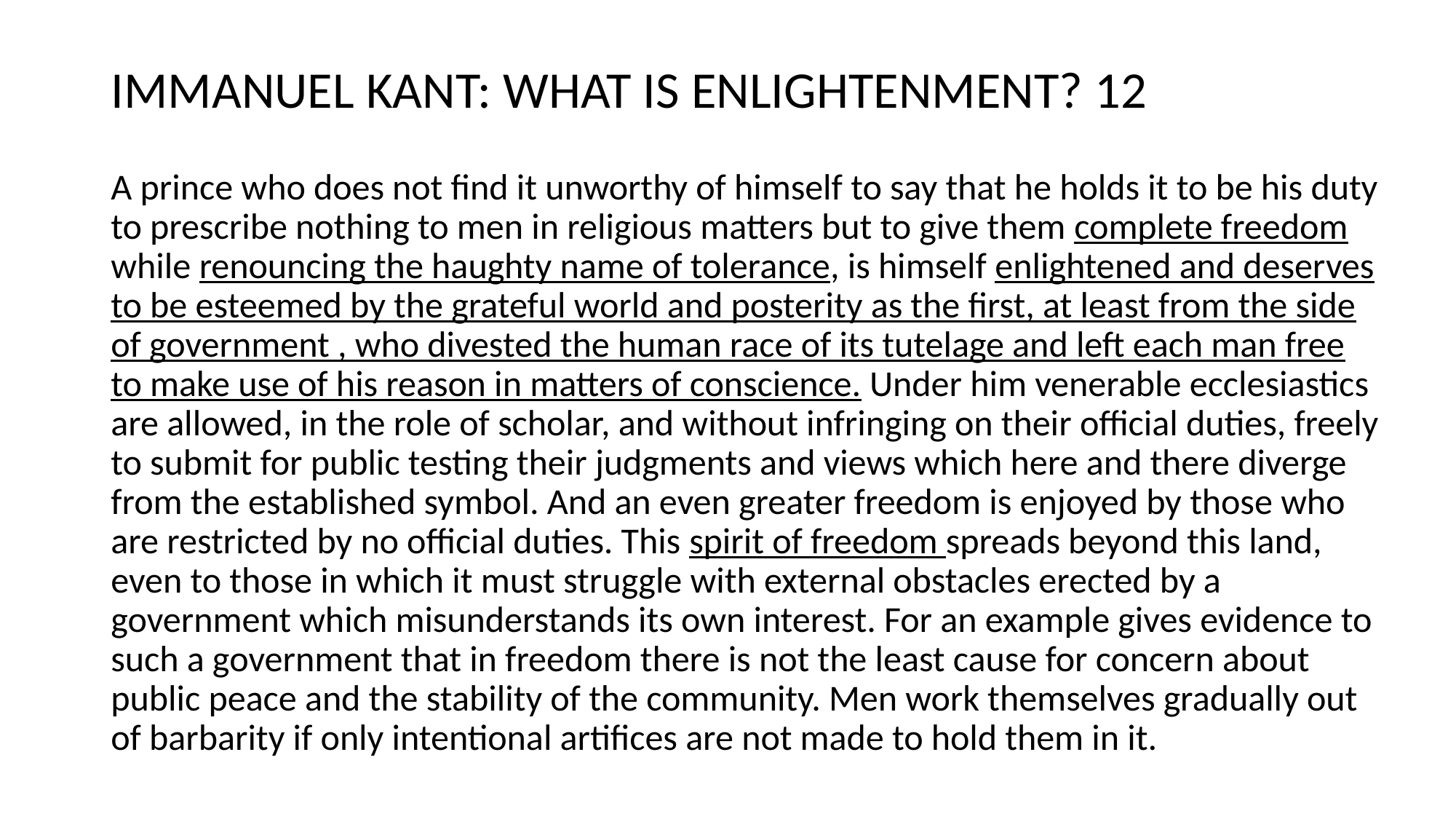

# IMMANUEL KANT: WHAT IS ENLIGHTENMENT? 12
A prince who does not find it unworthy of himself to say that he holds it to be his duty to prescribe nothing to men in religious matters but to give them complete freedom while renouncing the haughty name of tolerance, is himself enlightened and deserves to be esteemed by the grateful world and posterity as the first, at least from the side of government , who divested the human race of its tutelage and left each man free to make use of his reason in matters of conscience. Under him venerable ecclesiastics are allowed, in the role of scholar, and without infringing on their official duties, freely to submit for public testing their judgments and views which here and there diverge from the established symbol. And an even greater freedom is enjoyed by those who are restricted by no official duties. This spirit of freedom spreads beyond this land, even to those in which it must struggle with external obstacles erected by a government which misunderstands its own interest. For an example gives evidence to such a government that in freedom there is not the least cause for concern about public peace and the stability of the community. Men work themselves gradually out of barbarity if only intentional artifices are not made to hold them in it.